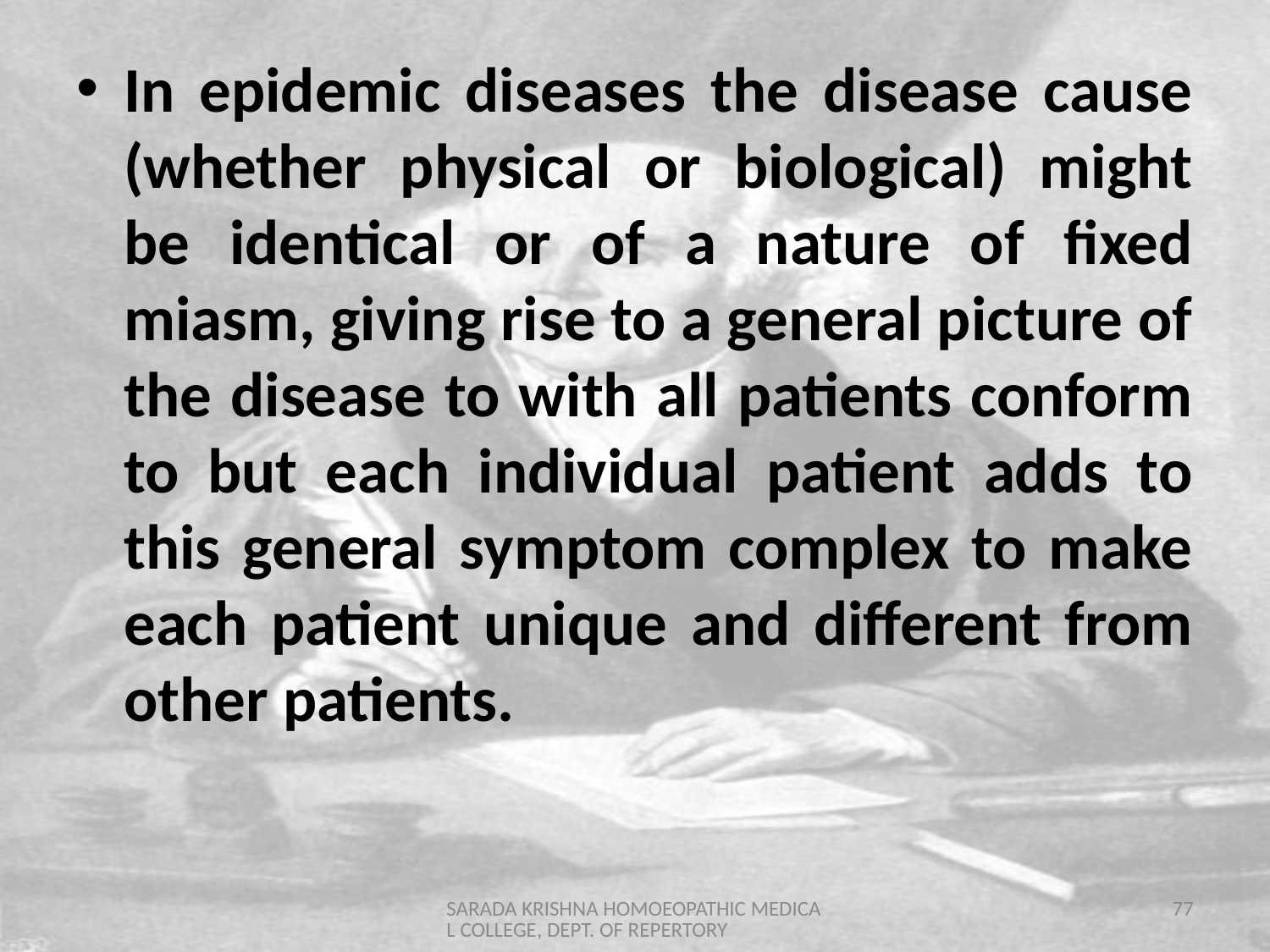

In epidemic diseases the disease cause (whether physical or biological) might be identical or of a nature of fixed miasm, giving rise to a general picture of the disease to with all patients conform to but each individual patient adds to this general symptom complex to make each patient unique and different from other patients.
SARADA KRISHNA HOMOEOPATHIC MEDICAL COLLEGE, DEPT. OF REPERTORY
77